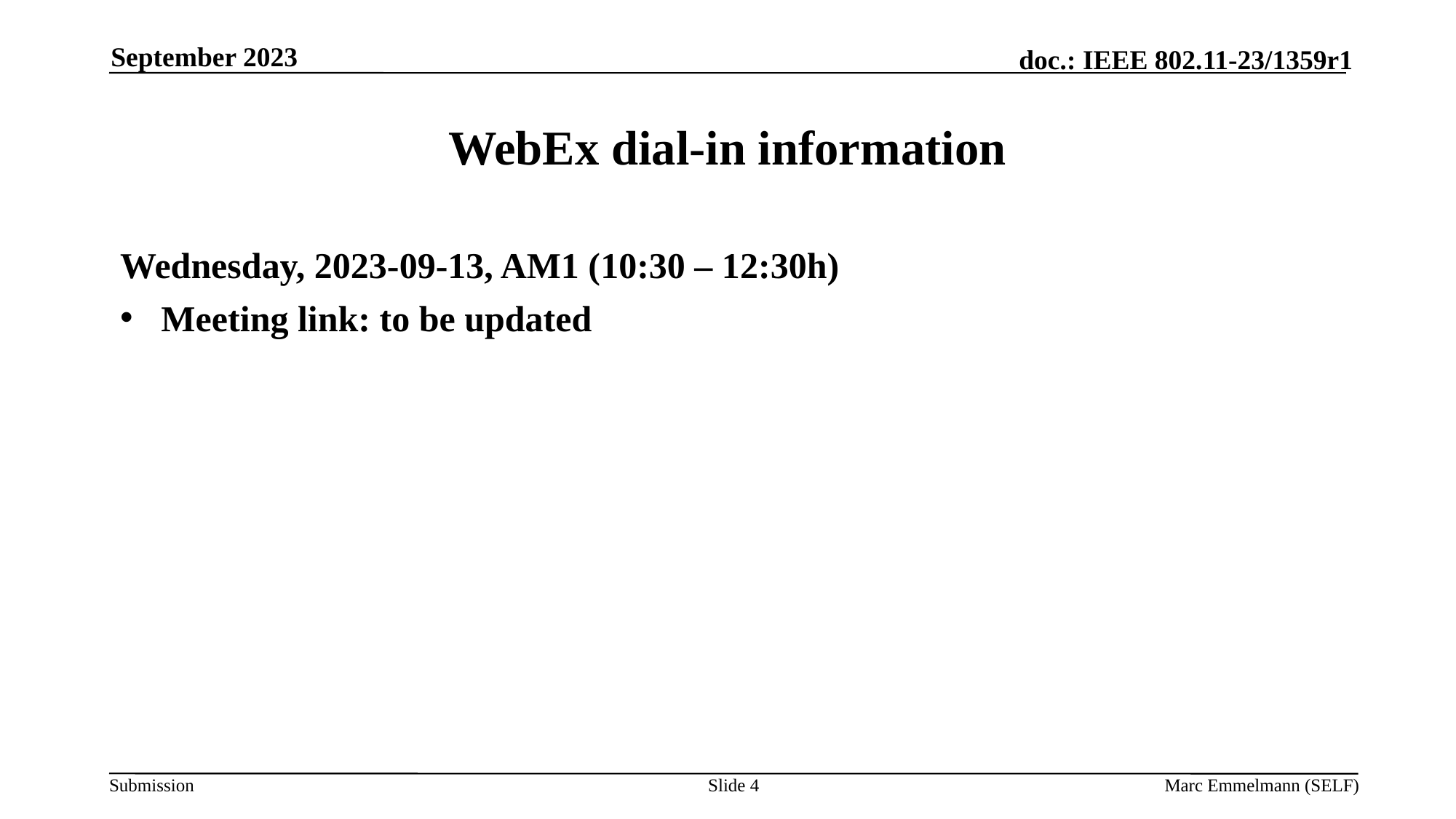

September 2023
# WebEx dial-in information
Wednesday, 2023-09-13, AM1 (10:30 – 12:30h)
Meeting link: to be updated
Slide 4
Marc Emmelmann (SELF)